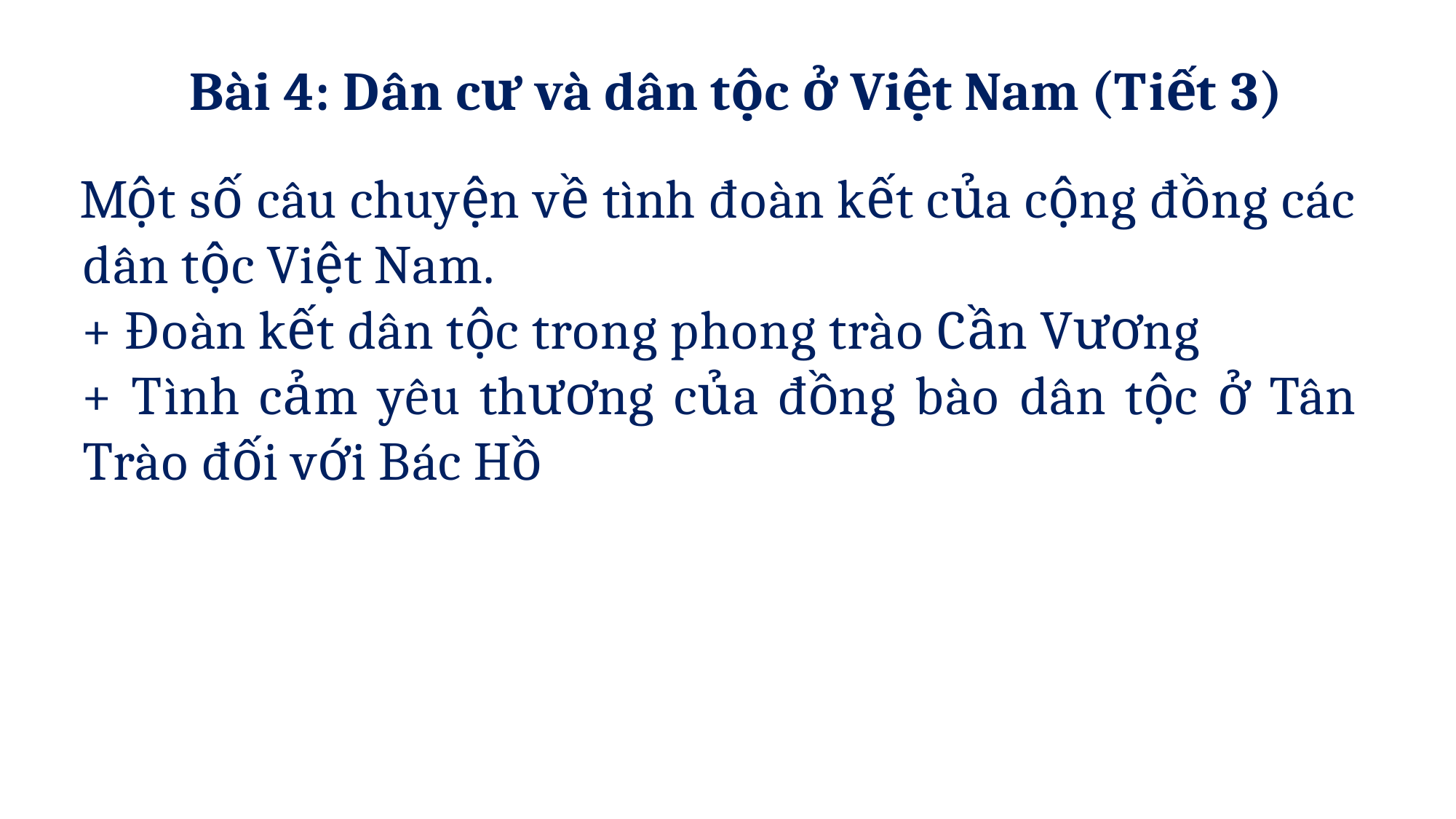

Bài 4: Dân cư và dân tộc ở Việt Nam (Tiết 3)
Một số câu chuyện về tình đoàn kết của cộng đồng các dân tộc Việt Nam.
+ Đoàn kết dân tộc trong phong trào Cần Vương
+ Tình cảm yêu thương của đồng bào dân tộc ở Tân Trào đối với Bác Hồ